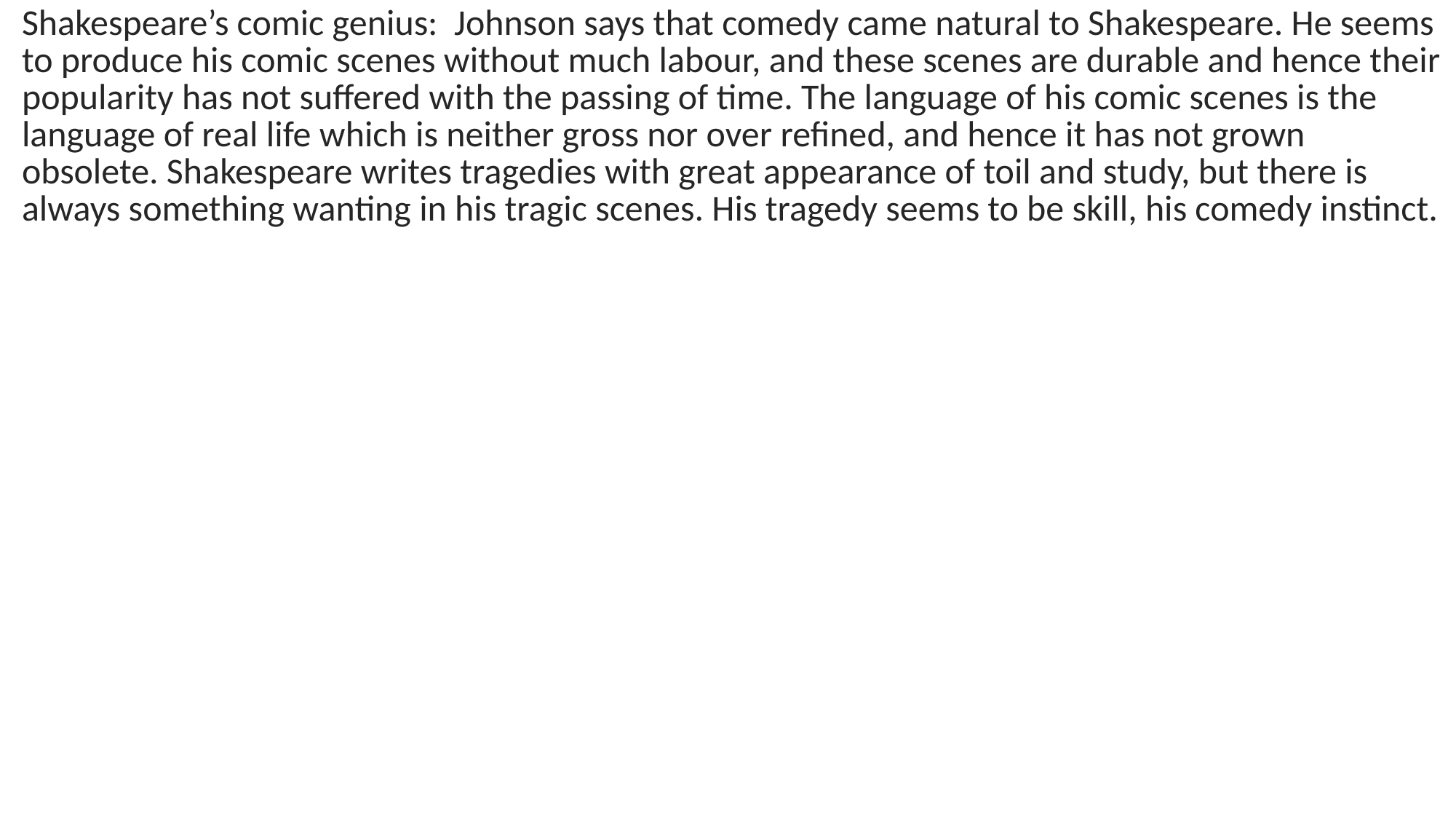

Shakespeare’s comic genius:  Johnson says that comedy came natural to Shakespeare. He seems to produce his comic scenes without much labour, and these scenes are durable and hence their popularity has not suffered with the passing of time. The language of his comic scenes is the language of real life which is neither gross nor over refined, and hence it has not grown obsolete. Shakespeare writes tragedies with great appearance of toil and study, but there is always something wanting in his tragic scenes. His tragedy seems to be skill, his comedy instinct.